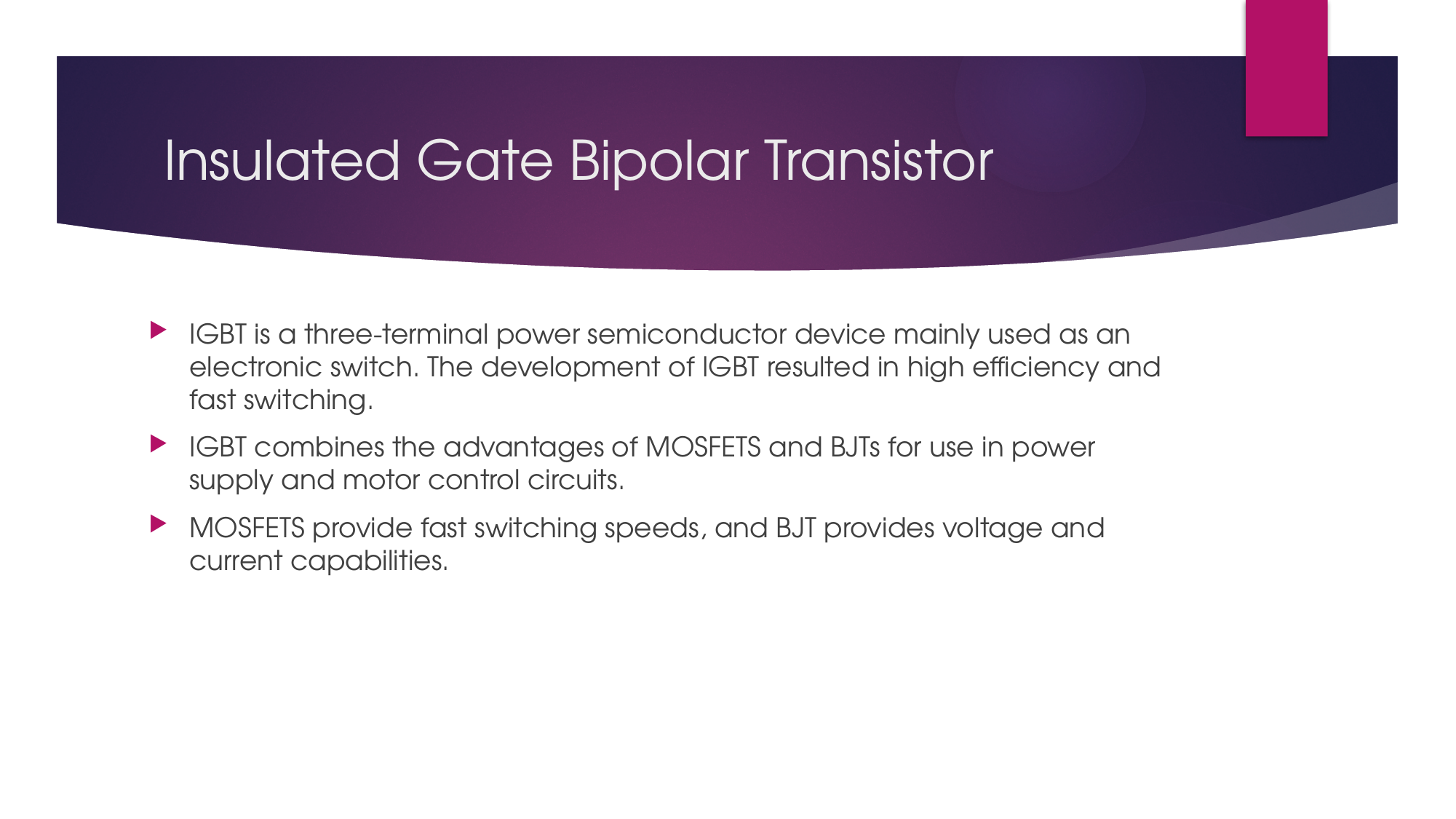

# Insulated Gate Bipolar Transistor
IGBT is a three-terminal power semiconductor device mainly used as an electronic switch. The development of IGBT resulted in high efficiency and fast switching.
IGBT combines the advantages of MOSFETS and BJTs for use in power supply and motor control circuits.
MOSFETS provide fast switching speeds, and BJT provides voltage and current capabilities.